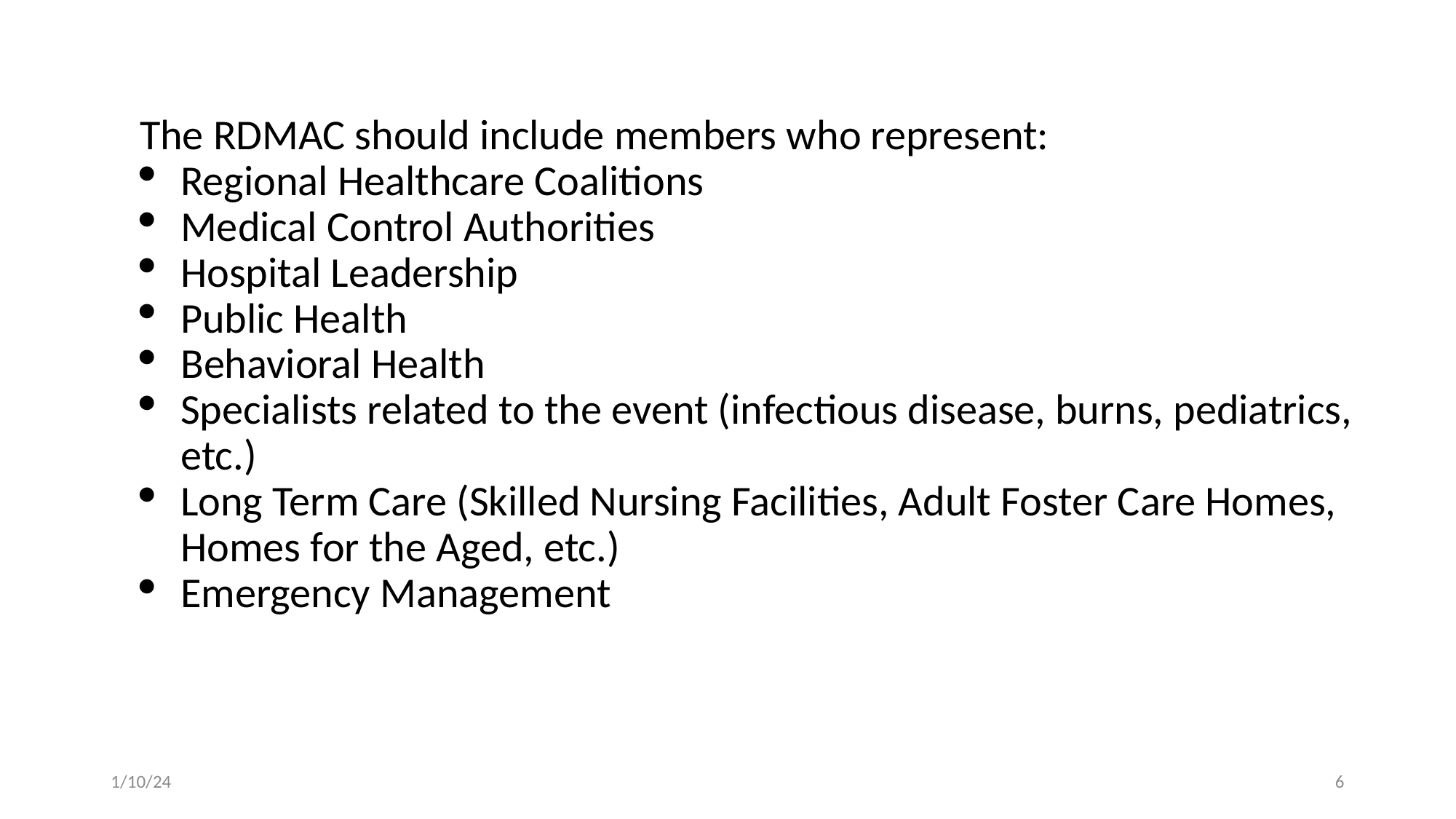

The RDMAC should include members who represent:
Regional Healthcare Coalitions
Medical Control Authorities
Hospital Leadership
Public Health
Behavioral Health
Specialists related to the event (infectious disease, burns, pediatrics, etc.)
Long Term Care (Skilled Nursing Facilities, Adult Foster Care Homes, Homes for the Aged, etc.)
Emergency Management

1/10/24
6